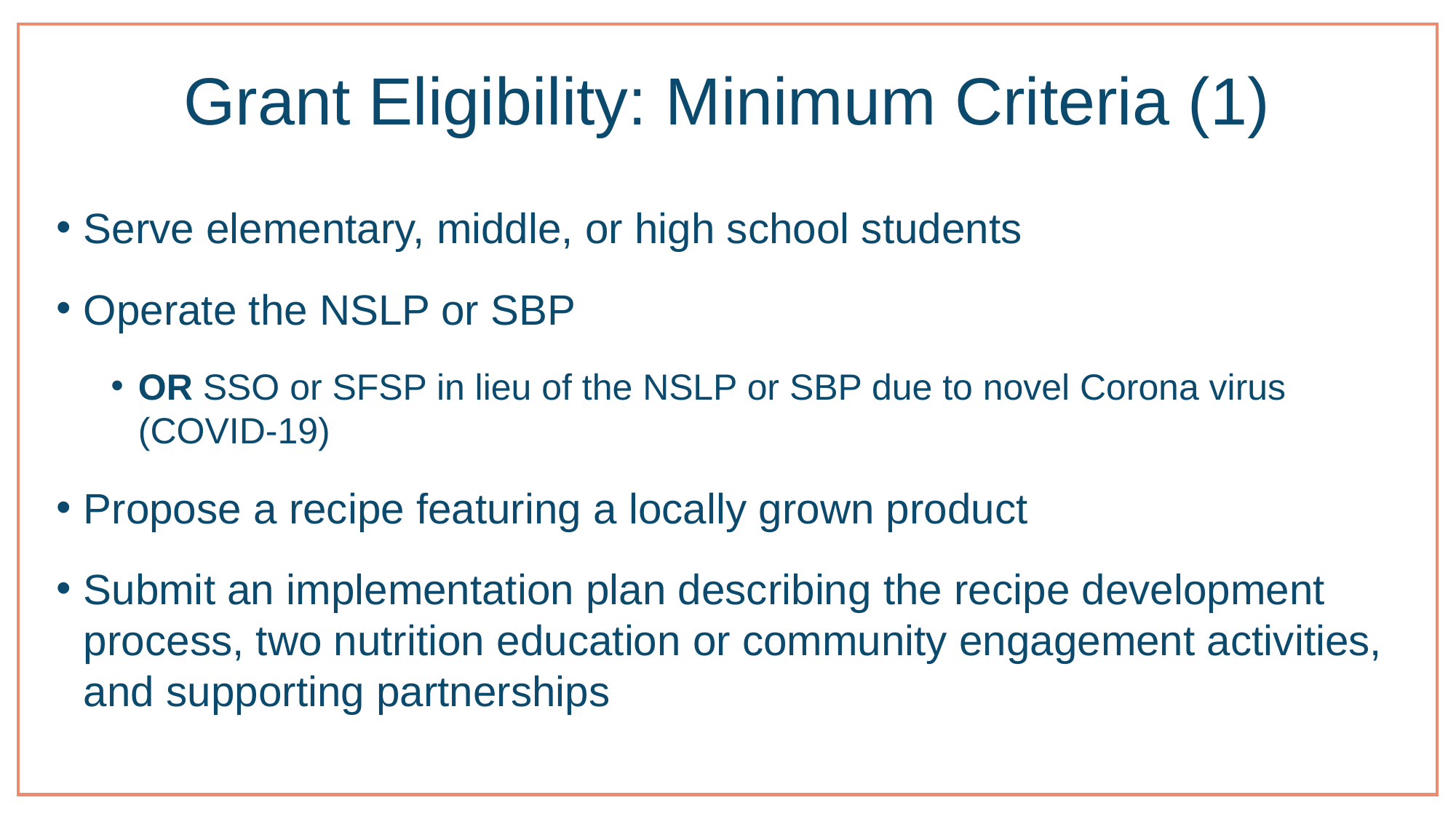

# Grant Eligibility: Minimum Criteria (1)
Serve elementary, middle, or high school students
Operate the NSLP or SBP
OR SSO or SFSP in lieu of the NSLP or SBP due to novel Corona virus (COVID-19)
Propose a recipe featuring a locally grown product
Submit an implementation plan describing the recipe development process, two nutrition education or community engagement activities, and supporting partnerships